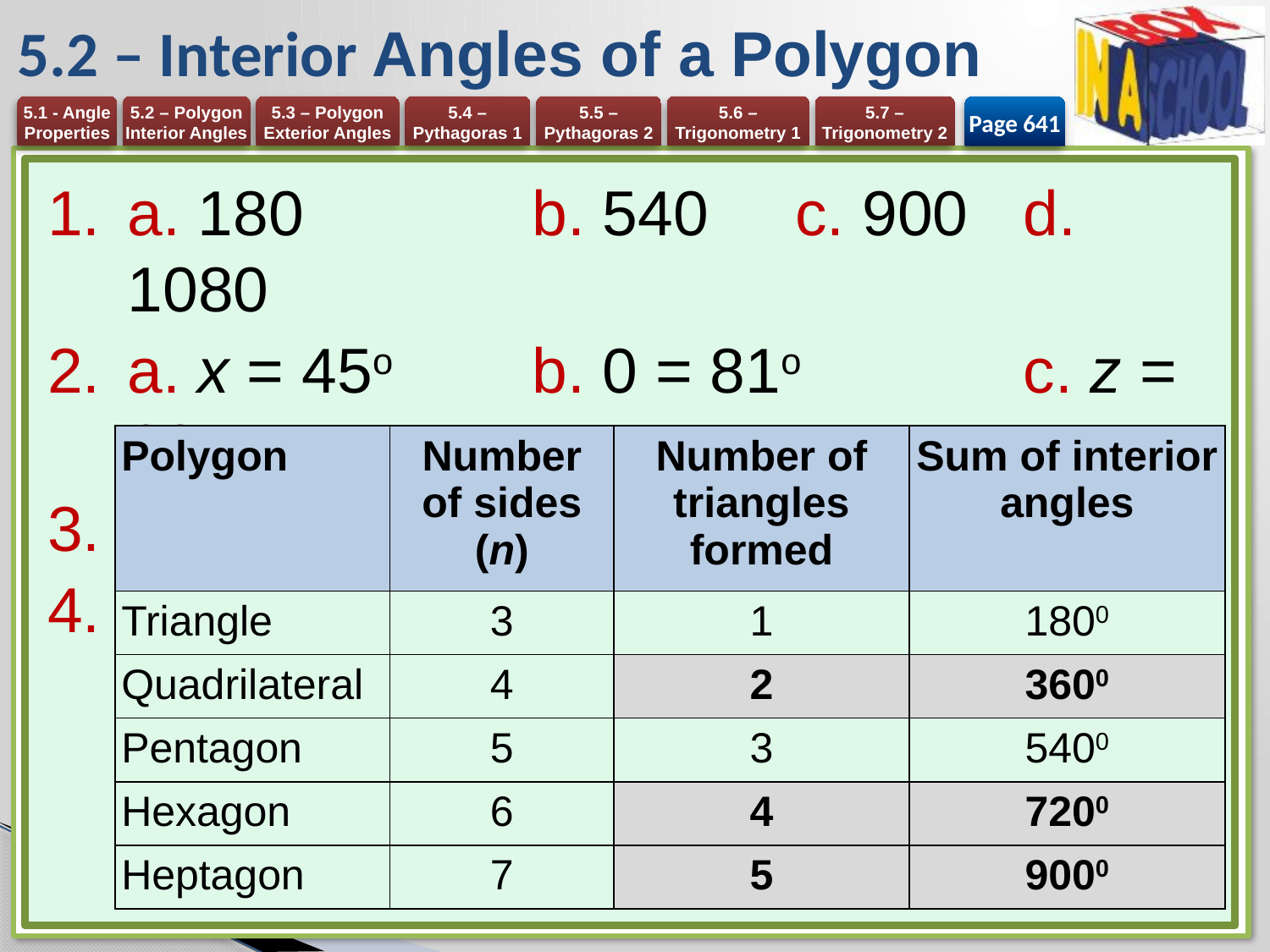

# 5.2 – Interior Angles of a Polygon
Page 641
a. 180 	b. 540 	c. 900 	d. 1080
a. x = 45o 	b. 0 = 81o    	c. z = 60o
720o

| Polygon | Number of sides (n) | Number of triangles formed | Sum of interior angles |
| --- | --- | --- | --- |
| Triangle | 3 | 1 | 1800 |
| Quadrilateral | 4 | 2 | 3600 |
| Pentagon | 5 | 3 | 5400 |
| Hexagon | 6 | 4 | 7200 |
| Heptagon | 7 | 5 | 9000 |